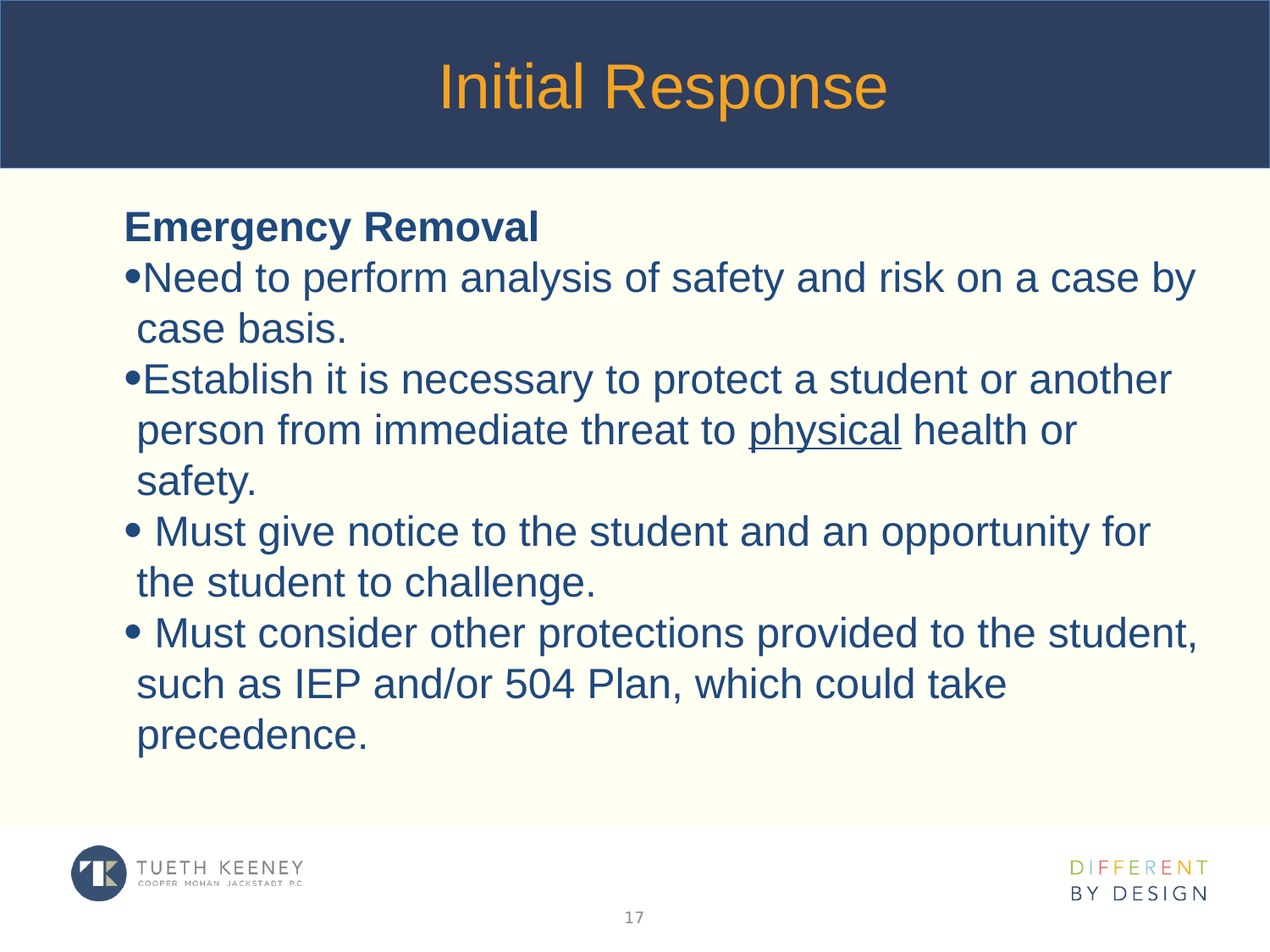

# Initial Response
Emergency Removal
Need to perform analysis of safety and risk on a case by case basis.
Establish it is necessary to protect a student or another person from immediate threat to physical health or safety.
 Must give notice to the student and an opportunity for the student to challenge.
 Must consider other protections provided to the student, such as IEP and/or 504 Plan, which could take precedence.
17